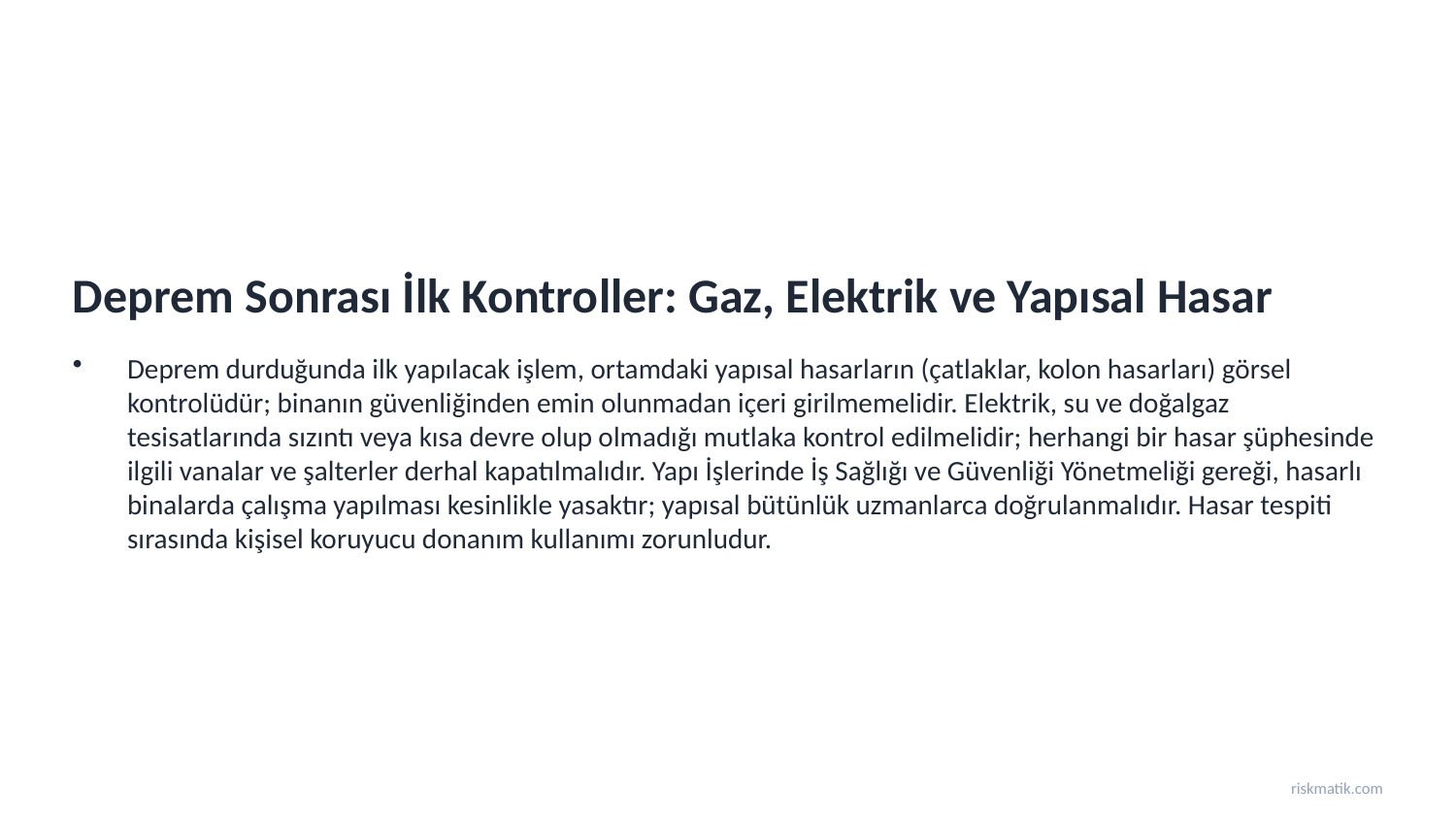

Deprem Sonrası İlk Kontroller: Gaz, Elektrik ve Yapısal Hasar
Deprem durduğunda ilk yapılacak işlem, ortamdaki yapısal hasarların (çatlaklar, kolon hasarları) görsel kontrolüdür; binanın güvenliğinden emin olunmadan içeri girilmemelidir. Elektrik, su ve doğalgaz tesisatlarında sızıntı veya kısa devre olup olmadığı mutlaka kontrol edilmelidir; herhangi bir hasar şüphesinde ilgili vanalar ve şalterler derhal kapatılmalıdır. Yapı İşlerinde İş Sağlığı ve Güvenliği Yönetmeliği gereği, hasarlı binalarda çalışma yapılması kesinlikle yasaktır; yapısal bütünlük uzmanlarca doğrulanmalıdır. Hasar tespiti sırasında kişisel koruyucu donanım kullanımı zorunludur.
riskmatik.com